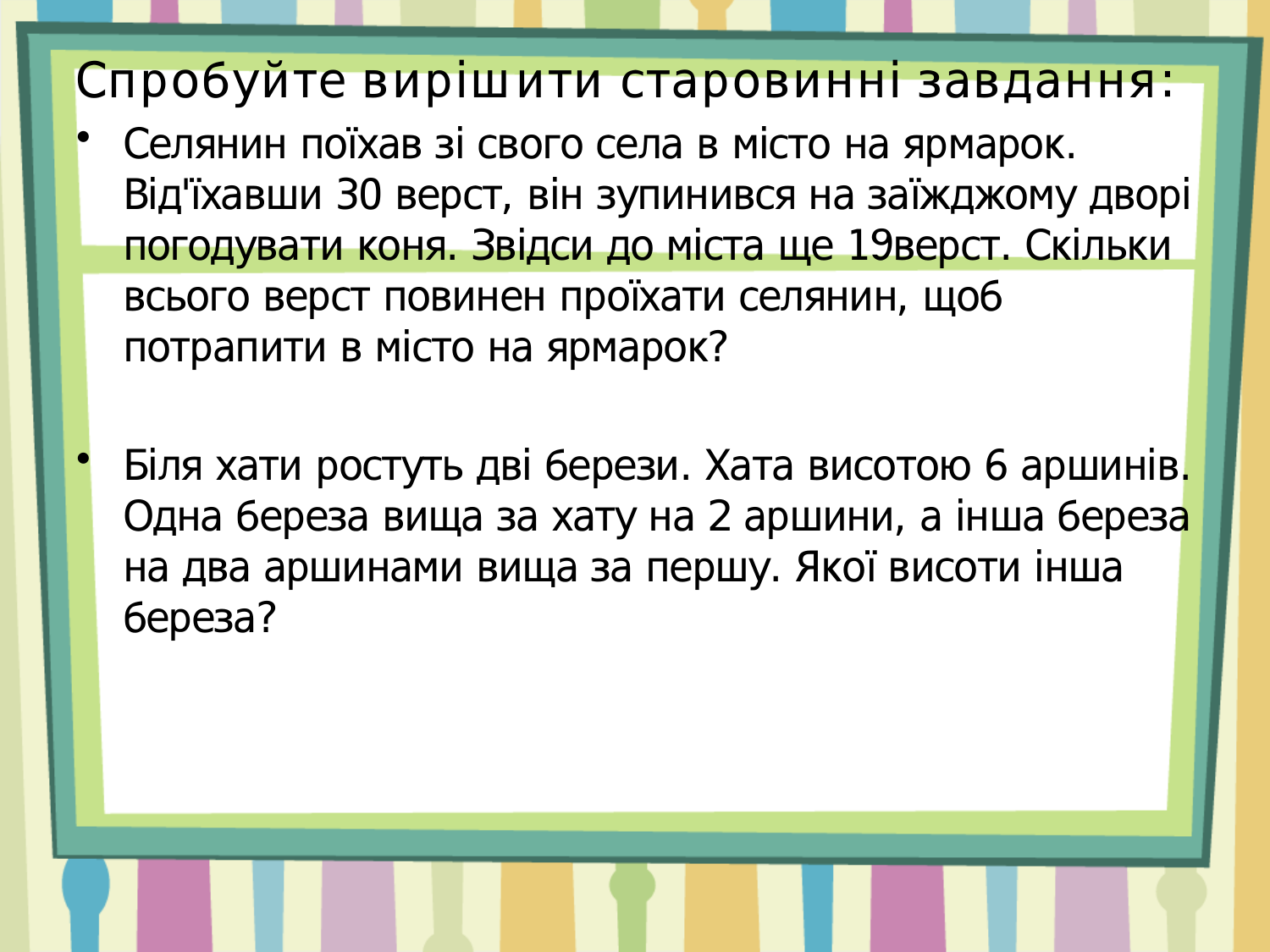

Спробуйте вирішити старовинні завдання:
Селянин поїхав зі свого села в місто на ярмарок. Від'їхавши 30 верст, він зупинився на заїжджому дворі погодувати коня. Звідси до міста ще 19верст. Скільки всього верст повинен проїхати селянин, щоб потрапити в місто на ярмарок?

Біля хати ростуть дві берези. Хата висотою 6 аршинів. Одна береза вища за хату на 2 аршини, а інша береза на два аршинами вища за першу. Якої висоти інша береза?